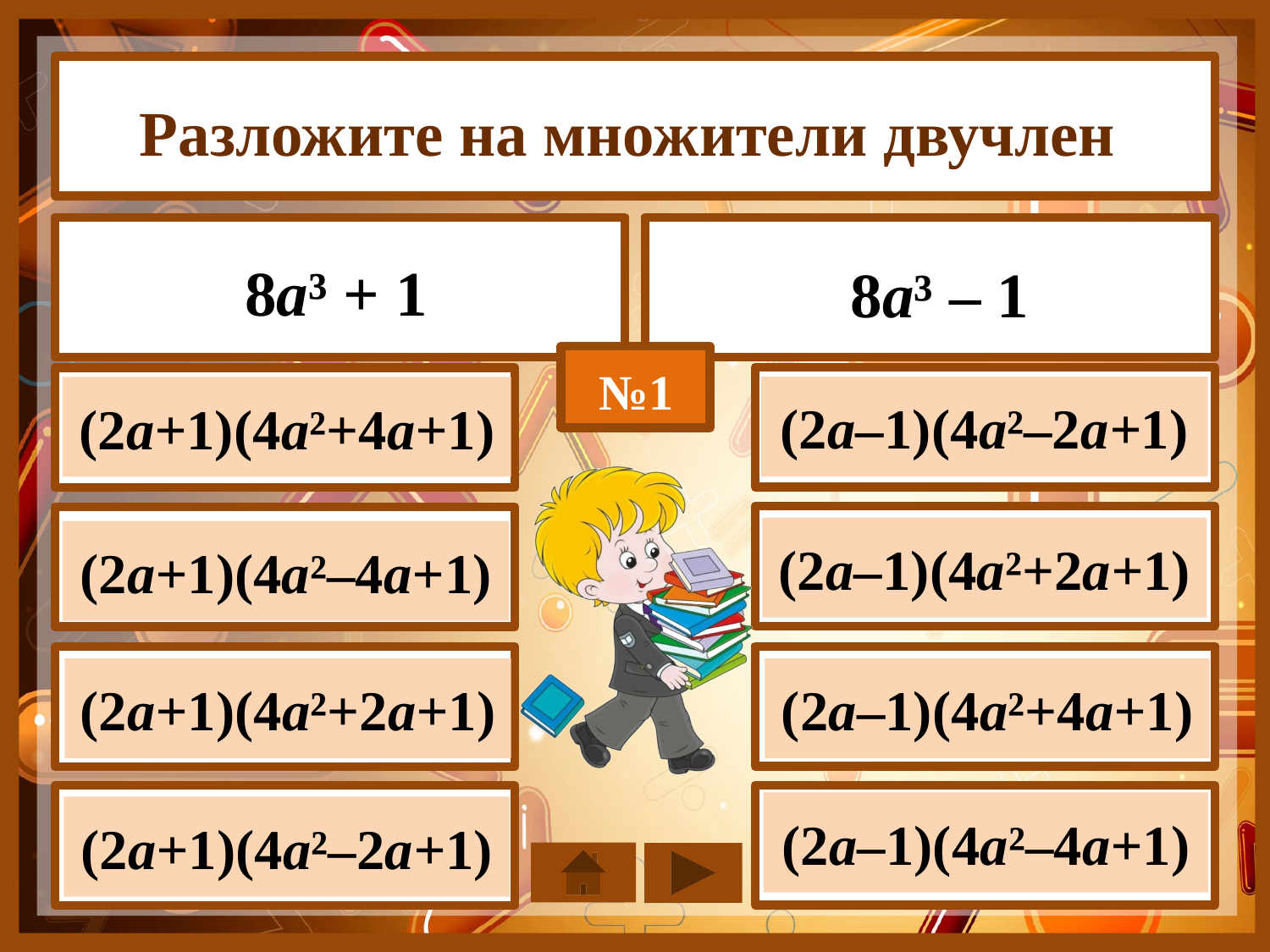

Разложите на множители двучлен
8а³ + 1
8а³ – 1
№1
(2a–1)(4a²–2a+1)
(2a+1)(4a²+4a+1)
(2a–1)(4a²+2a+1)
(2a+1)(4a²–4a+1)
(2a+1)(4a²+2a+1)
(2a–1)(4a²+4a+1)
(2a–1)(4a²–4a+1)
(2a+1)(4a²–2a+1)